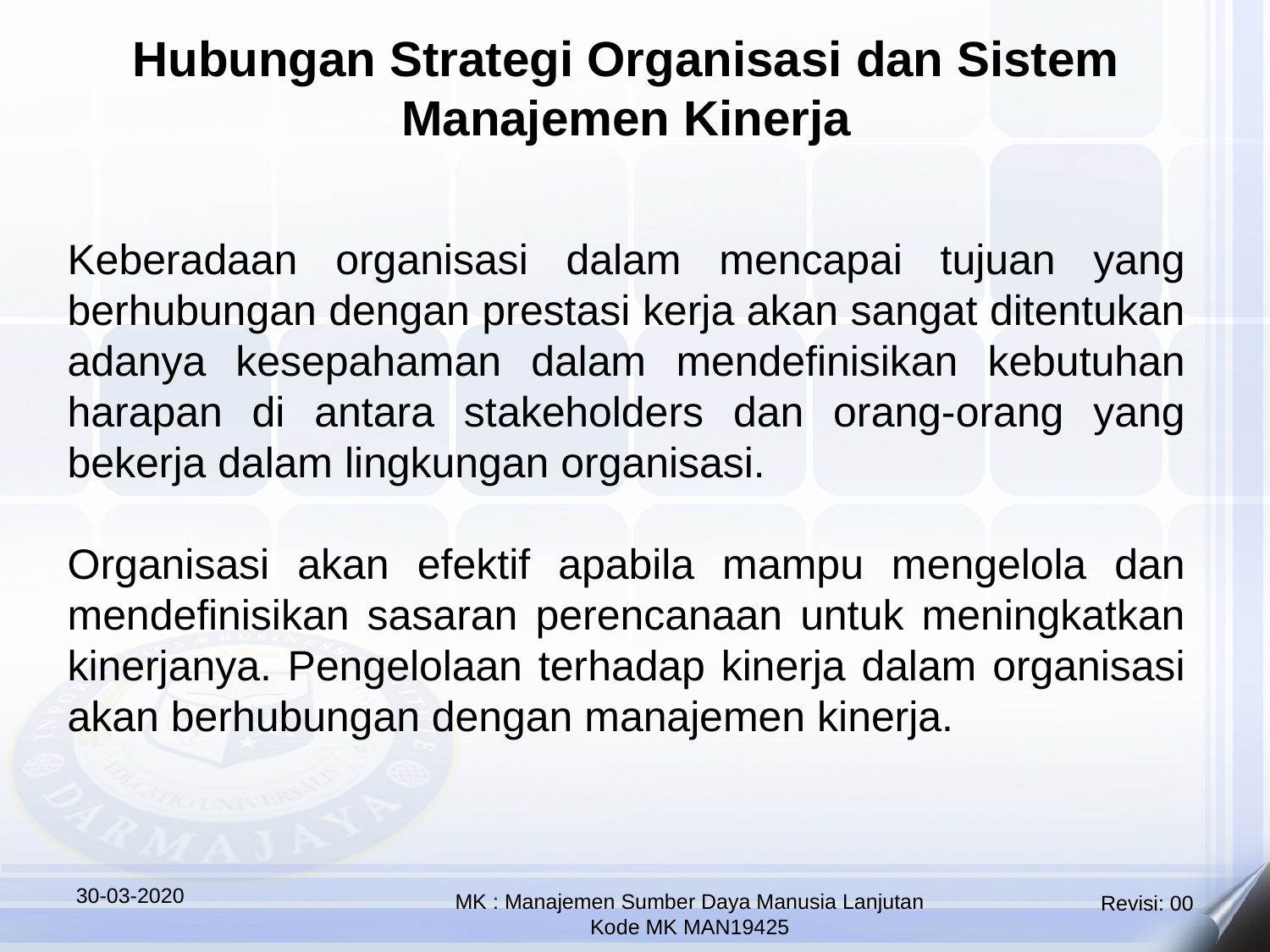

Hubungan Strategi Organisasi dan Sistem Manajemen Kinerja
Keberadaan organisasi dalam mencapai tujuan yang berhubungan dengan prestasi kerja akan sangat ditentukan adanya kesepahaman dalam mendefinisikan kebutuhan harapan di antara stakeholders dan orang-orang yang bekerja dalam lingkungan organisasi.

Organisasi akan efektif apabila mampu mengelola dan mendefinisikan sasaran perencanaan untuk meningkatkan kinerjanya. Pengelolaan terhadap kinerja dalam organisasi akan berhubungan dengan manajemen kinerja.
30-03-2020

MK : Manajemen Sumber Daya Manusia Lanjutan
Kode MK MAN19425